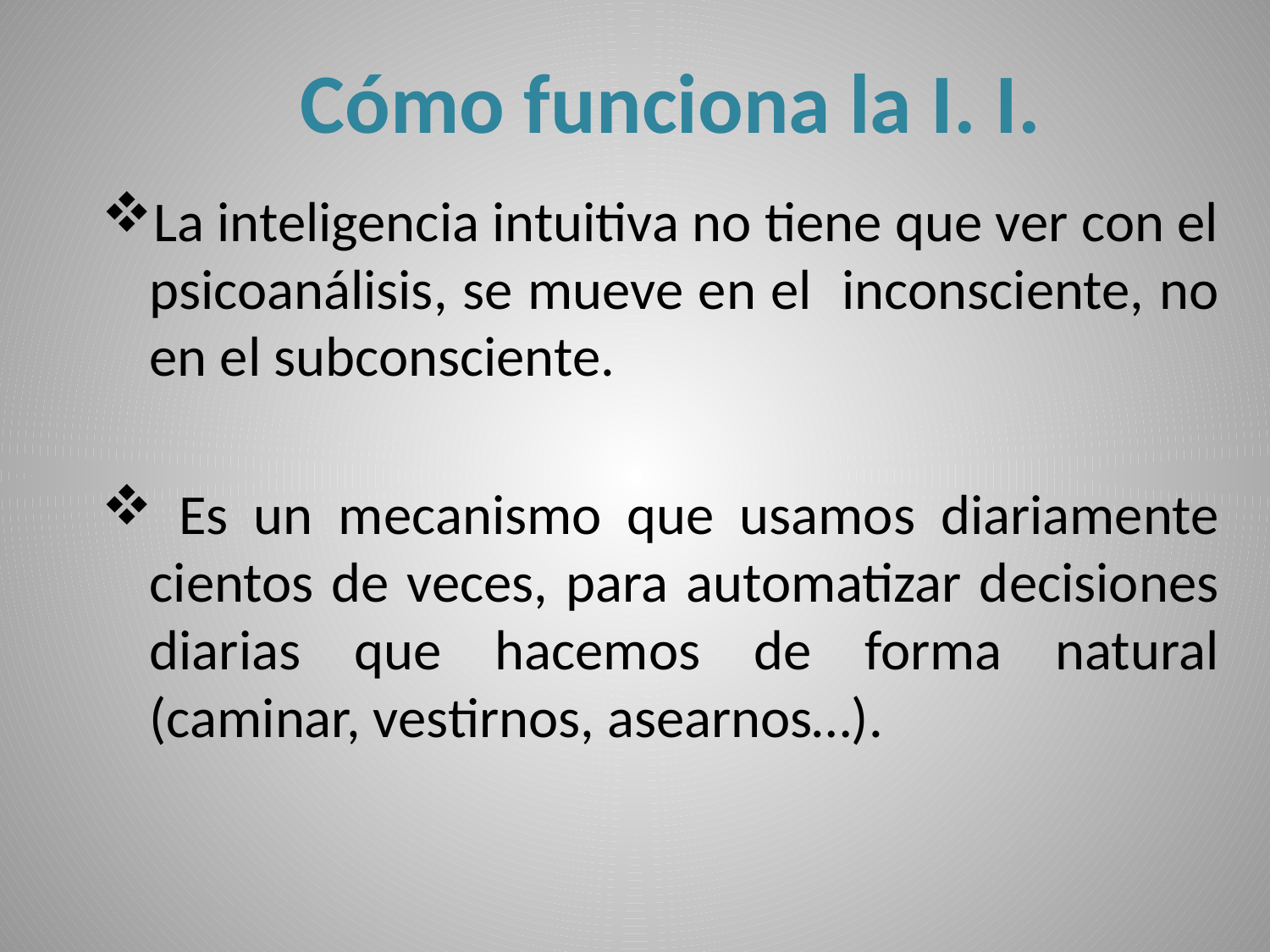

# Cómo funciona la I. I.
La inteligencia intuitiva no tiene que ver con el psicoanálisis, se mueve en el  inconsciente, no en el subconsciente.

 Es un mecanismo que usamos diariamente cientos de veces, para automatizar decisiones diarias que hacemos de forma natural (caminar, vestirnos, asearnos…).